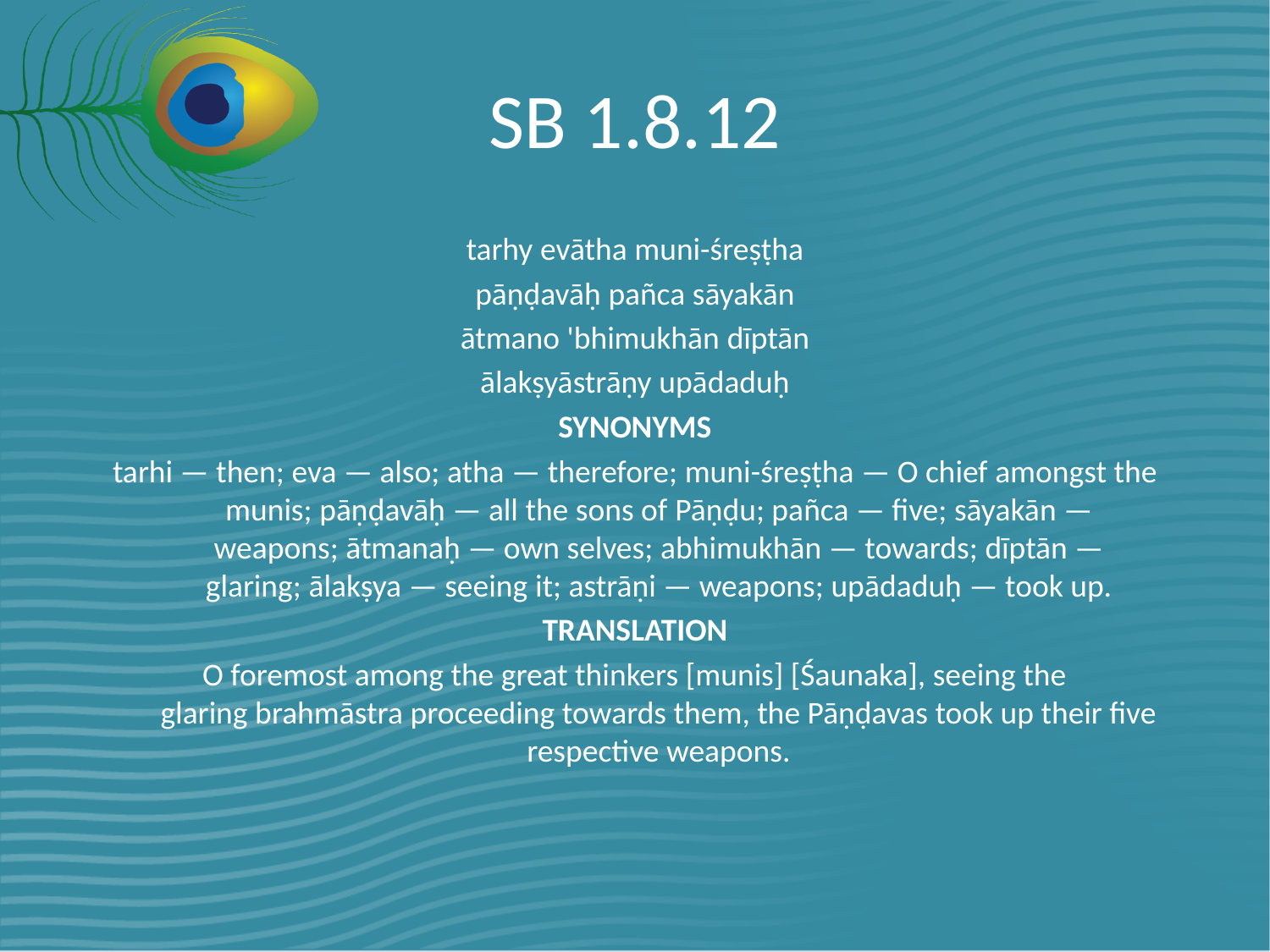

# SB 1.8.12
tarhy evātha muni-śreṣṭha
pāṇḍavāḥ pañca sāyakān
ātmano 'bhimukhān dīptān
ālakṣyāstrāṇy upādaduḥ
SYNONYMS
tarhi — then; eva — also; atha — therefore; muni-śreṣṭha — O chief amongst the munis; pāṇḍavāḥ — all the sons of Pāṇḍu; pañca — five; sāyakān — weapons; ātmanaḥ — own selves; abhimukhān — towards; dīptān — glaring; ālakṣya — seeing it; astrāṇi — weapons; upādaduḥ — took up.
TRANSLATION
O foremost among the great thinkers [munis] [Śaunaka], seeing the glaring brahmāstra proceeding towards them, the Pāṇḍavas took up their five respective weapons.